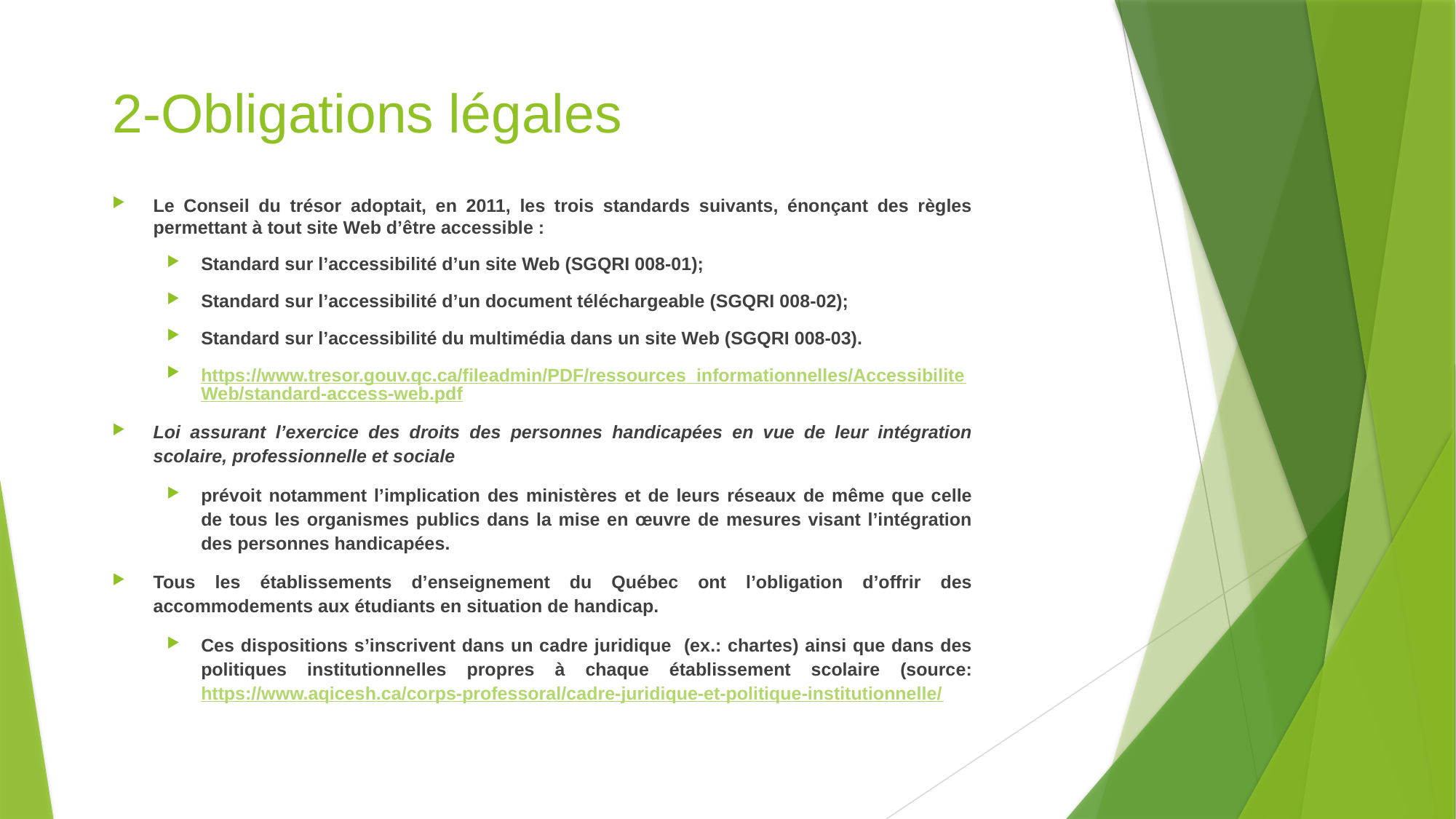

2-Obligations légales

Le Conseil du trésor adoptait, en 2011, les trois standards suivants, énonçant des règles permettant à tout site Web d’être accessible :
Standard sur l’accessibilité d’un site Web (SGQRI 008-01);
Standard sur l’accessibilité d’un document téléchargeable (SGQRI 008-02);
Standard sur l’accessibilité du multimédia dans un site Web (SGQRI 008-03).
https://www.tresor.gouv.qc.ca/fileadmin/PDF/ressources_informationnelles/AccessibiliteWeb/standard-access-web.pdf
Loi assurant l’exercice des droits des personnes handicapées en vue de leur intégration scolaire, professionnelle et sociale
prévoit notamment l’implication des ministères et de leurs réseaux de même que celle de tous les organismes publics dans la mise en œuvre de mesures visant l’intégration des personnes handicapées.
Tous les établissements d’enseignement du Québec ont l’obligation d’offrir des accommodements aux étudiants en situation de handicap.
Ces dispositions s’inscrivent dans un cadre juridique  (ex.: chartes) ainsi que dans des politiques institutionnelles propres à chaque établissement scolaire (source: https://www.aqicesh.ca/corps-professoral/cadre-juridique-et-politique-institutionnelle/

# 2-obligations légales (suite)